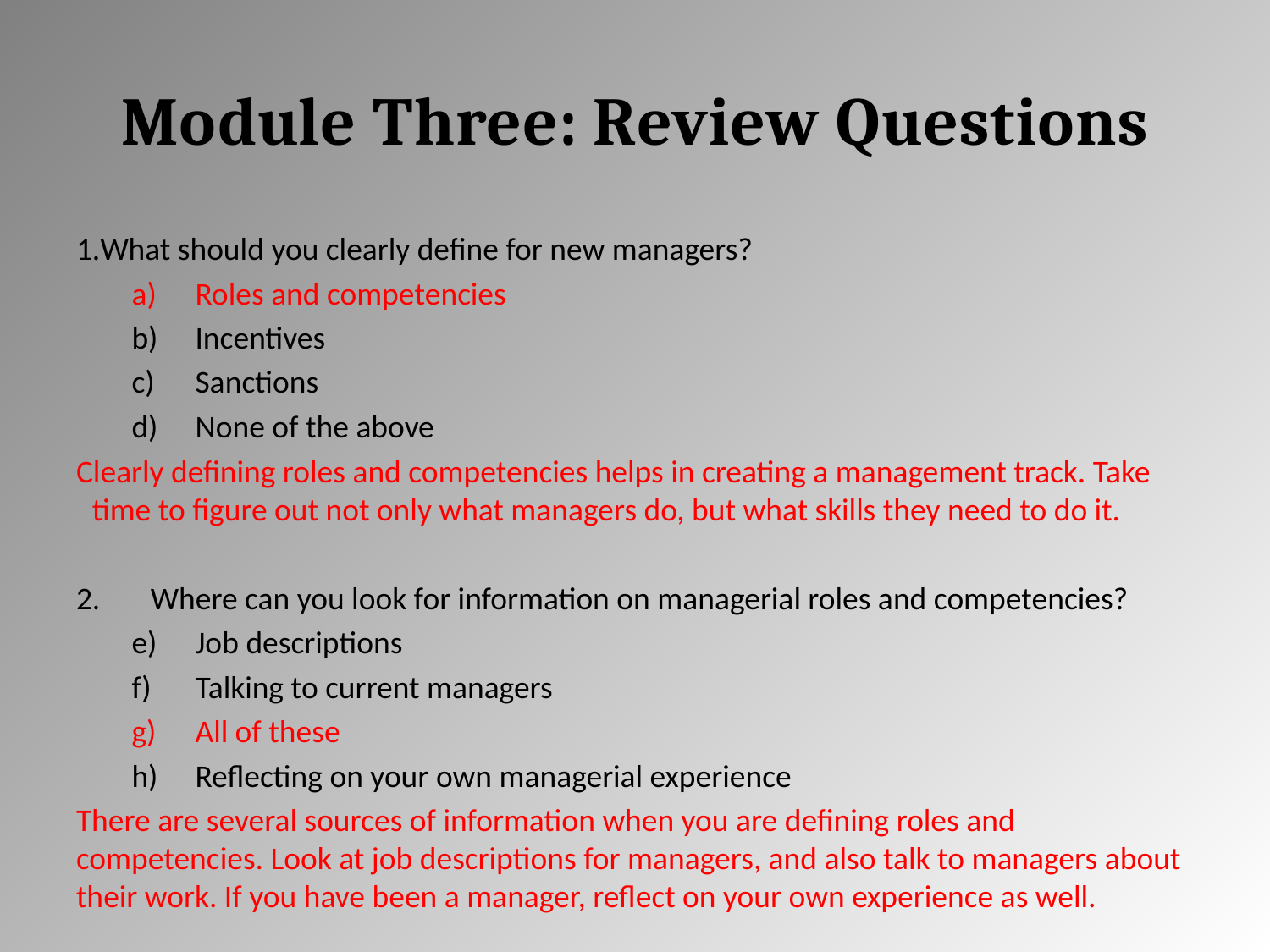

# Module Three: Review Questions
What should you clearly define for new managers?
Roles and competencies
Incentives
Sanctions
None of the above
Clearly defining roles and competencies helps in creating a management track. Take time to figure out not only what managers do, but what skills they need to do it.

2.       Where can you look for information on managerial roles and competencies?
Job descriptions
Talking to current managers
All of these
Reflecting on your own managerial experience
There are several sources of information when you are defining roles and competencies. Look at job descriptions for managers, and also talk to managers about their work. If you have been a manager, reflect on your own experience as well.